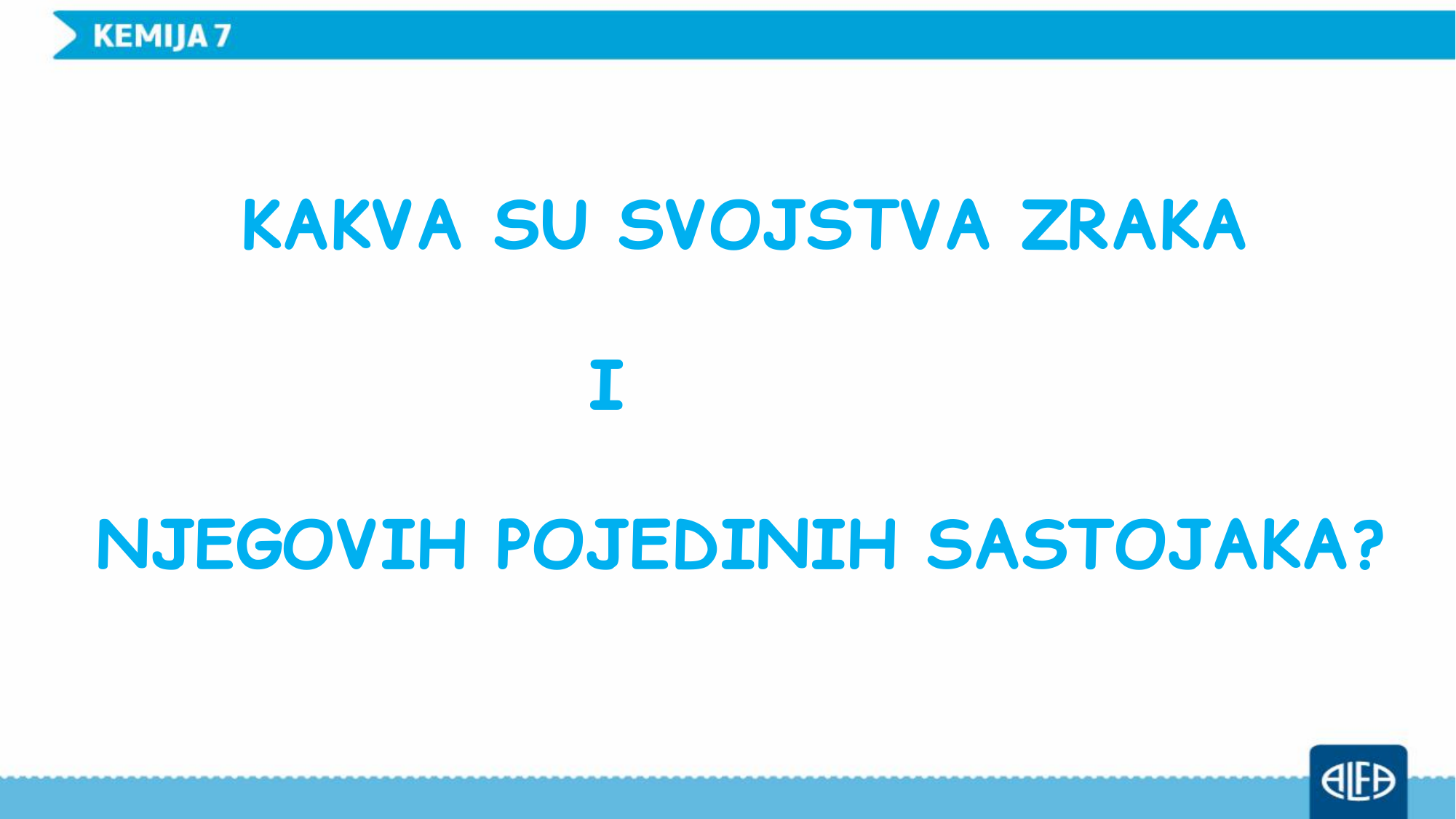

KAKVA SU SVOJSTVA ZRAKA

                 I

NJEGOVIH POJEDINIH SASTOJAKA?